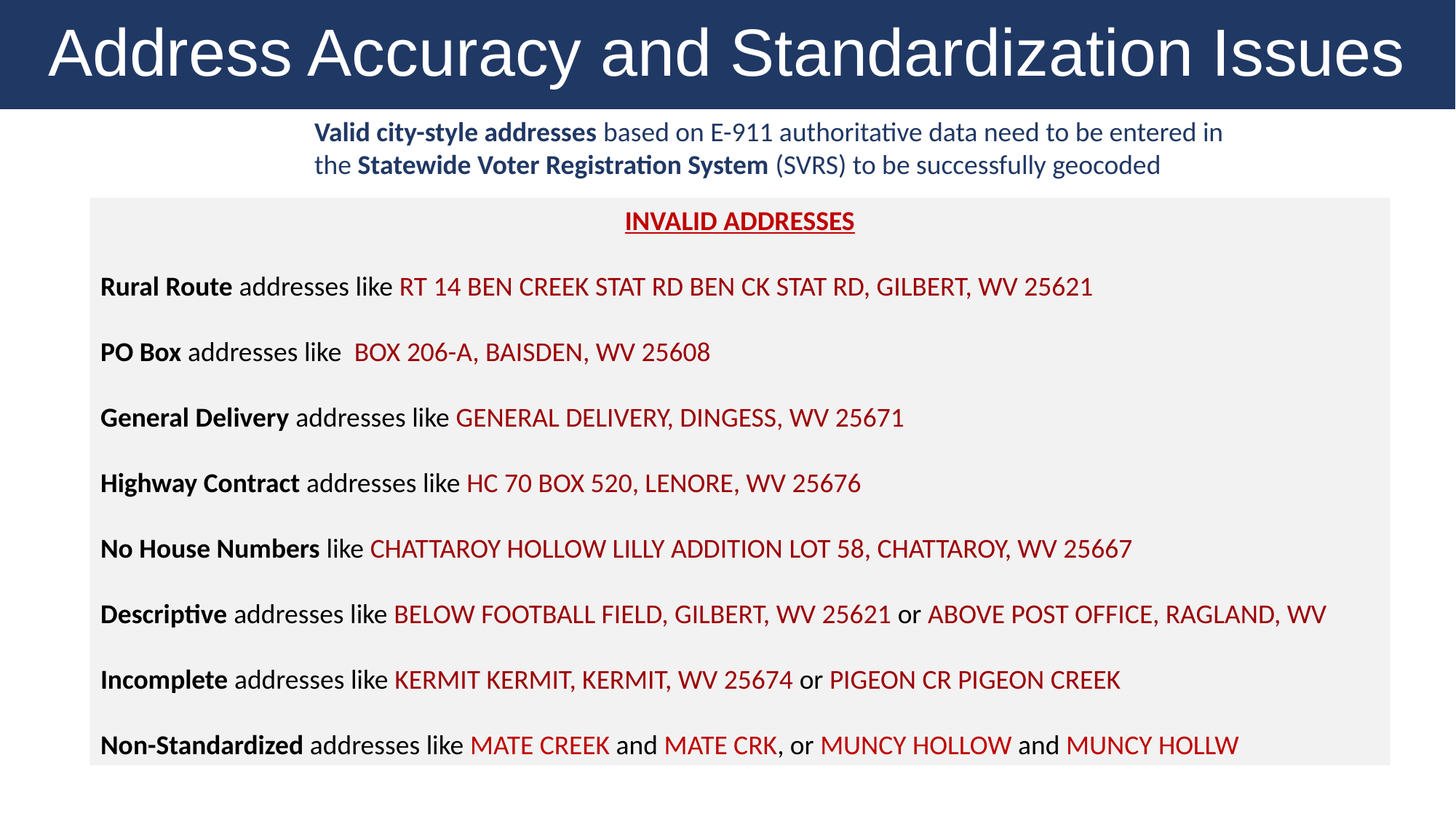

Address Accuracy and Standardization Issues
Valid city-style addresses based on E-911 authoritative data need to be entered in the Statewide Voter Registration System (SVRS) to be successfully geocoded
INVALID ADDRESSES

Rural Route addresses like RT 14 BEN CREEK STAT RD BEN CK STAT RD, GILBERT, WV 25621
PO Box addresses like  BOX 206-A, BAISDEN, WV 25608
General Delivery addresses like GENERAL DELIVERY, DINGESS, WV 25671
Highway Contract addresses like HC 70 BOX 520, LENORE, WV 25676
No House Numbers like CHATTAROY HOLLOW LILLY ADDITION LOT 58, CHATTAROY, WV 25667
Descriptive addresses like BELOW FOOTBALL FIELD, GILBERT, WV 25621 or ABOVE POST OFFICE, RAGLAND, WV

Incomplete addresses like KERMIT KERMIT, KERMIT, WV 25674 or PIGEON CR PIGEON CREEK

Non-Standardized addresses like MATE CREEK and MATE CRK, or MUNCY HOLLOW and MUNCY HOLLW